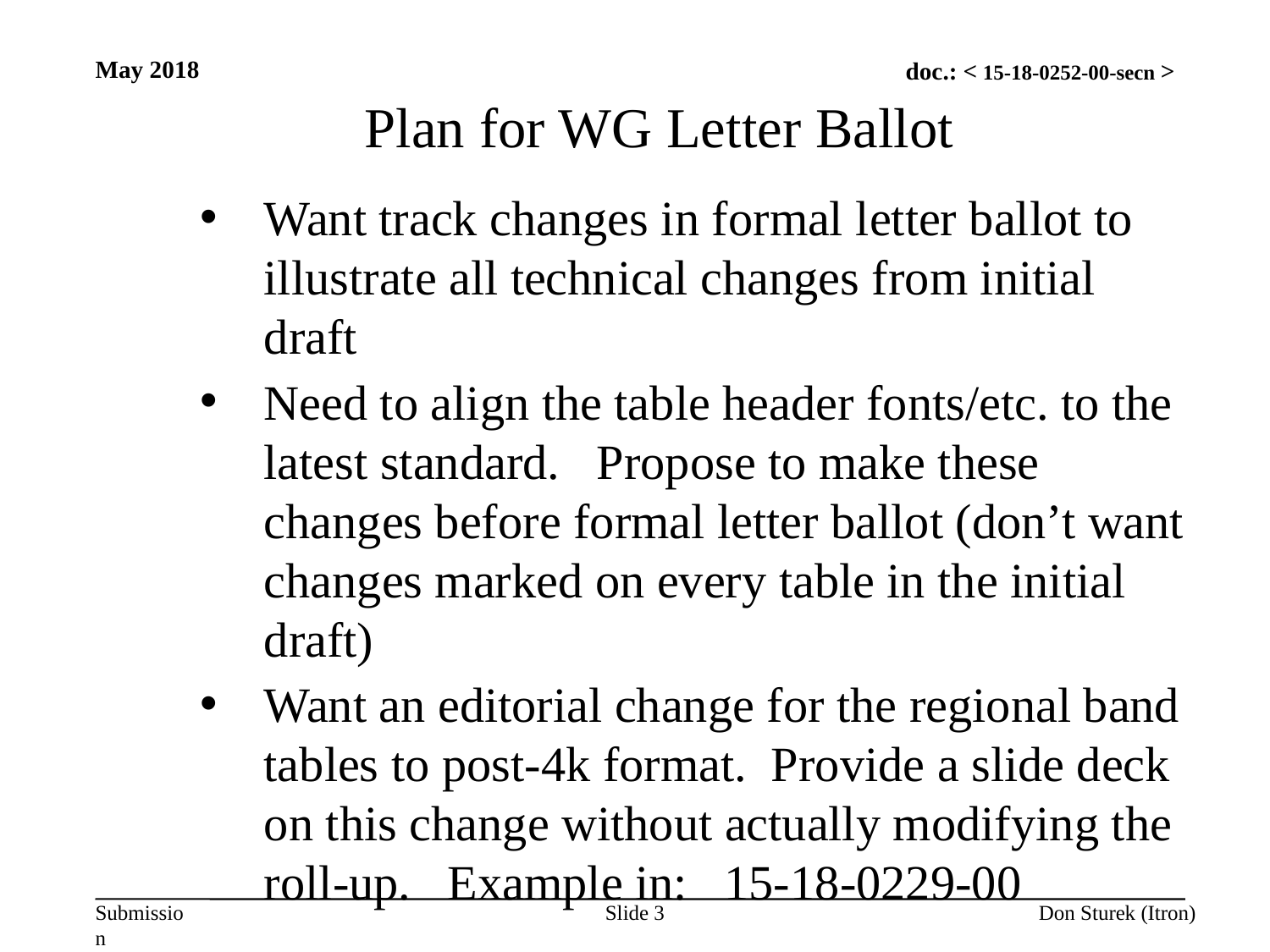

Plan for WG Letter Ballot
May 2018
Want track changes in formal letter ballot to illustrate all technical changes from initial draft
Need to align the table header fonts/etc. to the latest standard.   Propose to make these changes before formal letter ballot (don’t want changes marked on every table in the initial draft)
Want an editorial change for the regional band tables to post-4k format.  Provide a slide deck on this change without actually modifying the roll-up.   Example in:   15-18-0229-00
Slide 3
Don Sturek (Itron)